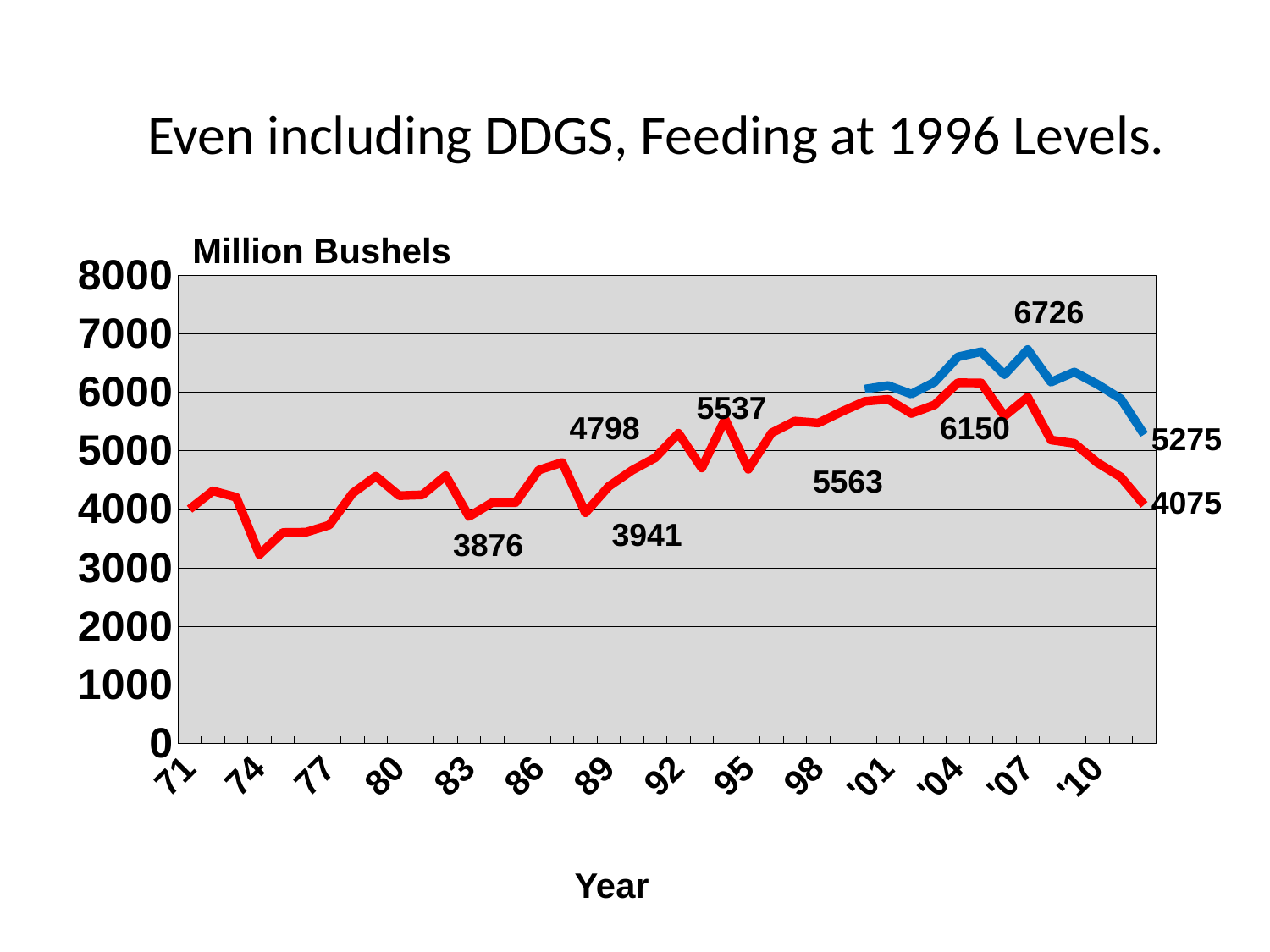

# Even including DDGS, Feeding at 1996 Levels.
Million Bushels

### Chart

| Category |  |  |
|---|---|---|
| 71 | 4001.0 | None |
| 72 | 4313.0 | None |
| 73 | 4205.0 | None |
| 74 | 3226.0 | None |
| 75 | 3603.0 | None |
| 76 | 3608.0 | None |
| 77 | 3730.0 | None |
| 78 | 4274.0 | None |
| 79 | 4563.0 | None |
| 80 | 4232.0 | None |
| 81 | 4245.0 | None |
| 82 | 4573.0 | None |
| 83 | 3876.0 | None |
| 84 | 4115.0 | None |
| 85 | 4114.0 | None |
| 86 | 4669.0 | None |
| 87 | 4798.0 | None |
| 88 | 3941.0 | None |
| 89 | 4389.0 | None |
| 90 | 4663.0 | None |
| 91 | 4878.0 | None |
| 92 | 5296.0 | None |
| 93 | 4704.0 | None |
| 94 | 5537.0 | None |
| 95 | 4682.0 | None |
| 96 | 5302.0 | None |
| 97 | 5505.0 | None |
| 98 | 5471.0 | None |
| 99 | 5664.0 | None |
| '00 | 5842.0 | 6051.0 |
| '01 | 5877.0 | 6112.0 |
| '02 | 5635.0 | 5966.666666666666 |
| '03 | 5781.0 | 6170.333333333333 |
| '04 | 6160.0 | 6601.666666666666 |
| '05 | 6155.0 | 6689.333333333333 |
| '06 | 5591.0 | 6297.333333333333 |
| '07 | 5913.0 | 6726.066666666666 |
| '08 | 5182.0 | 6171.066666666666 |
| '09 | 5125.0 | 6343.133333333333 |
| '10 | 4793.0 | 6131.933333333333 |
| '11 | 4550.0 | 5883.333333333333 |
| '12 | 4075.0 | 5275.0 |
6726
5537
4798
6150
5275
5563
4075
3941
3876
Year